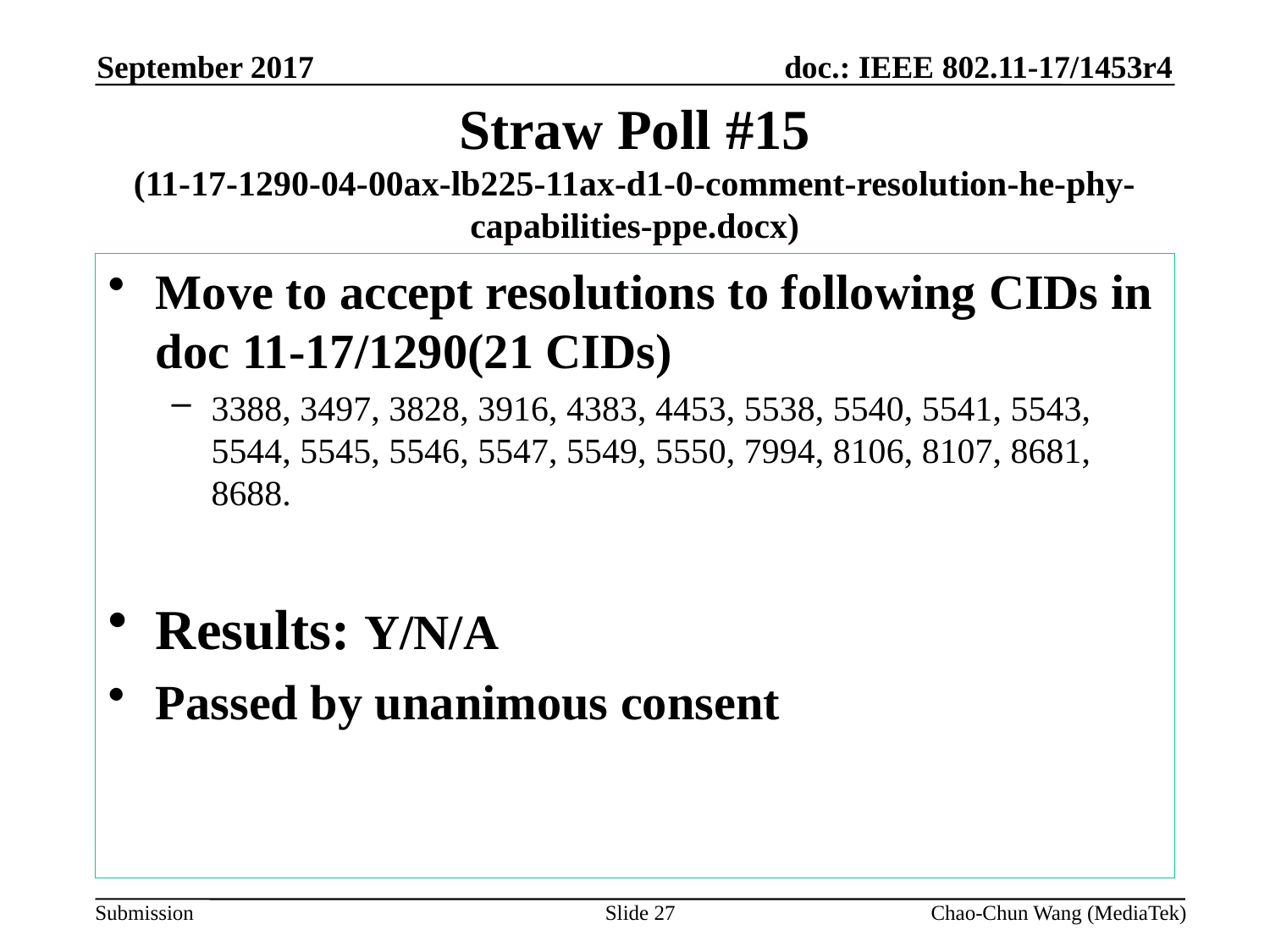

September 2017
# Straw Poll #15 (11-17-1290-04-00ax-lb225-11ax-d1-0-comment-resolution-he-phy-capabilities-ppe.docx)
Move to accept resolutions to following CIDs in doc 11-17/1290(21 CIDs)
3388, 3497, 3828, 3916, 4383, 4453, 5538, 5540, 5541, 5543, 5544, 5545, 5546, 5547, 5549, 5550, 7994, 8106, 8107, 8681, 8688.

Results: Y/N/A
Passed by unanimous consent

Slide 27
Chao-Chun Wang (MediaTek)